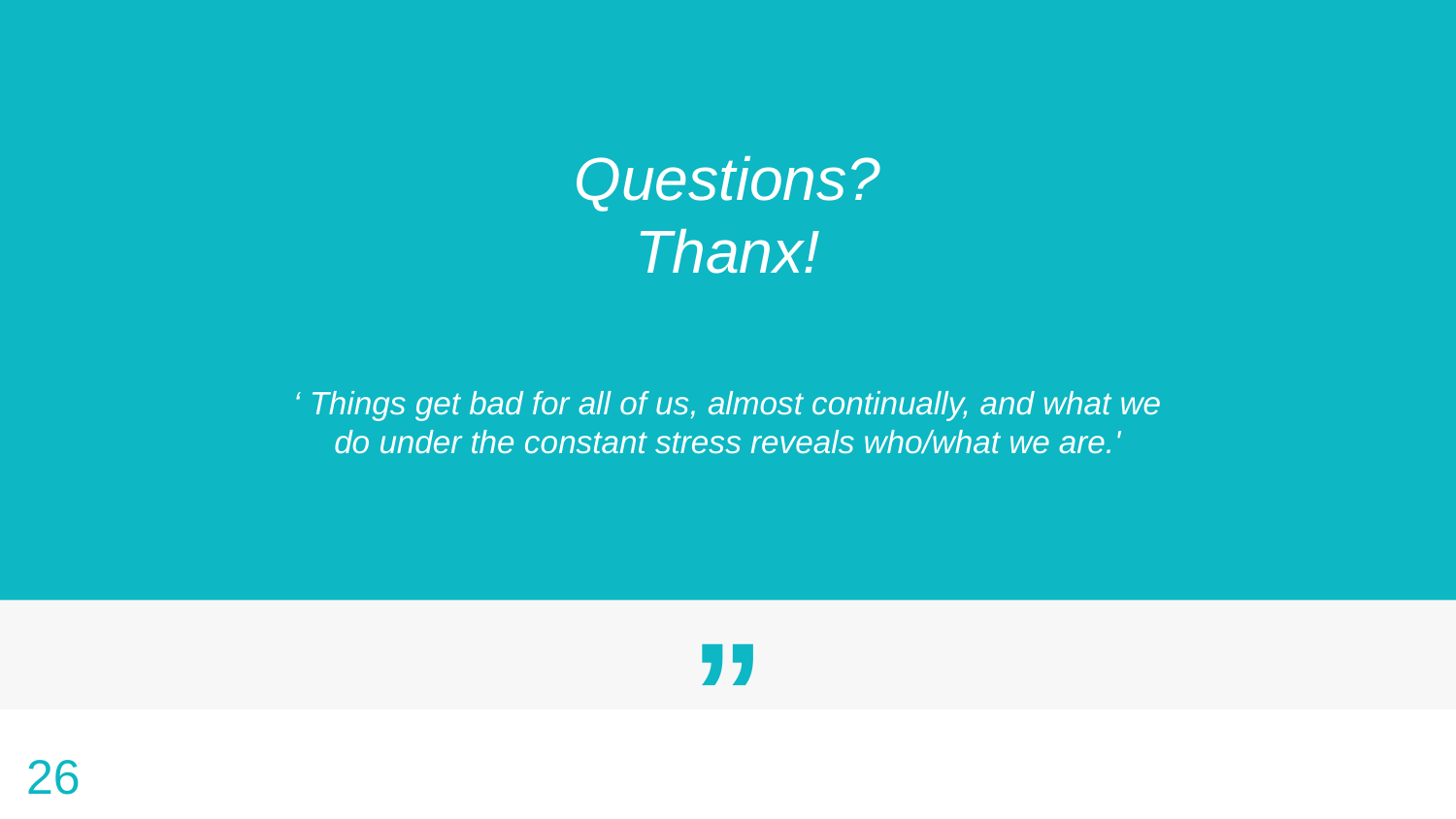

Questions?
Thanx!

‘ Things get bad for all of us, almost continually, and what we do under the constant stress reveals who/what we are.'
26